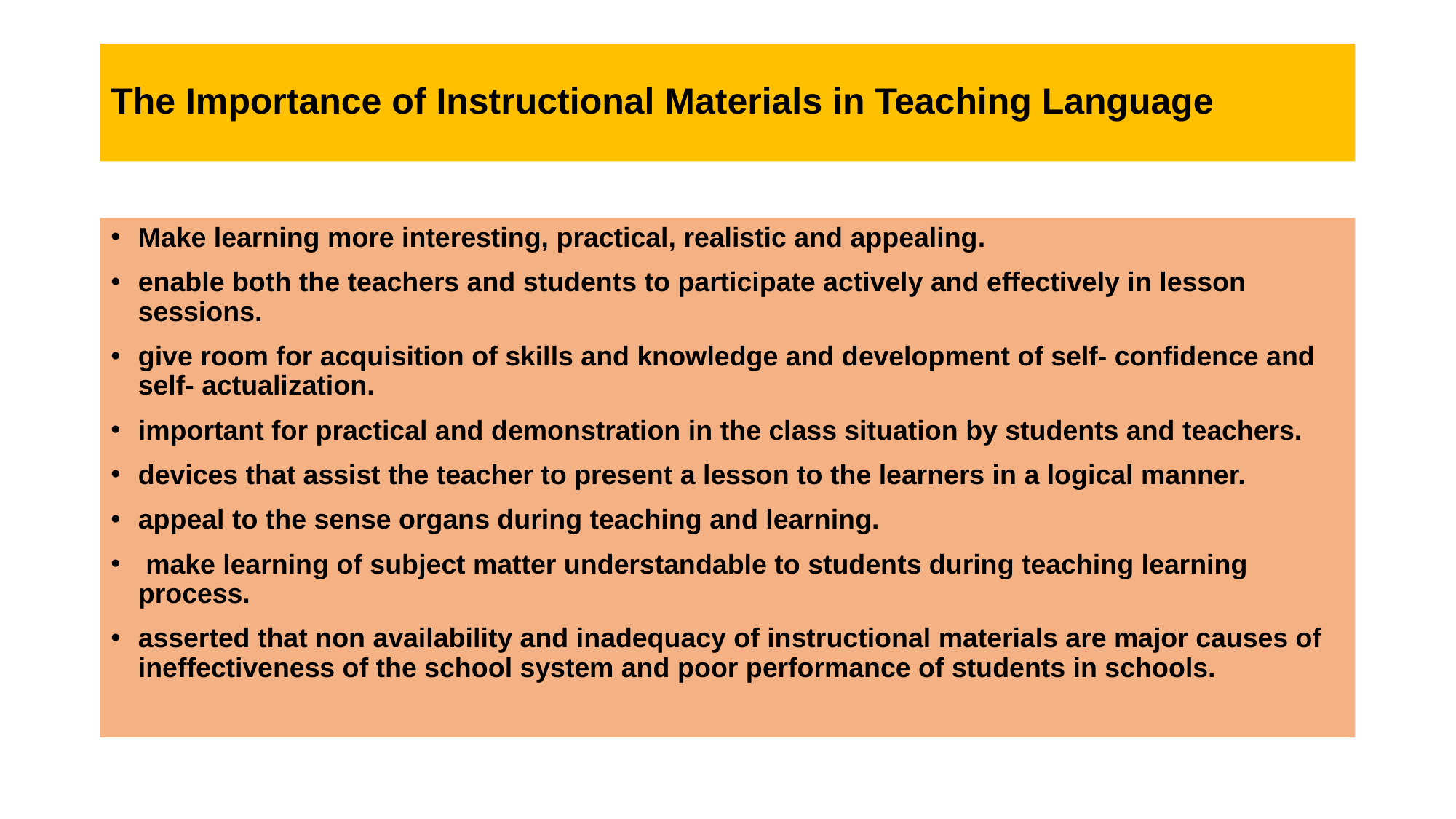

# The Importance of Instructional Materials in Teaching Language
Make learning more interesting, practical, realistic and appealing.
enable both the teachers and students to participate actively and effectively in lesson sessions.
give room for acquisition of skills and knowledge and development of self- confidence and self- actualization.
important for practical and demonstration in the class situation by students and teachers.
devices that assist the teacher to present a lesson to the learners in a logical manner.
appeal to the sense organs during teaching and learning.
 make learning of subject matter understandable to students during teaching learning process.
asserted that non availability and inadequacy of instructional materials are major causes of ineffectiveness of the school system and poor performance of students in schools.